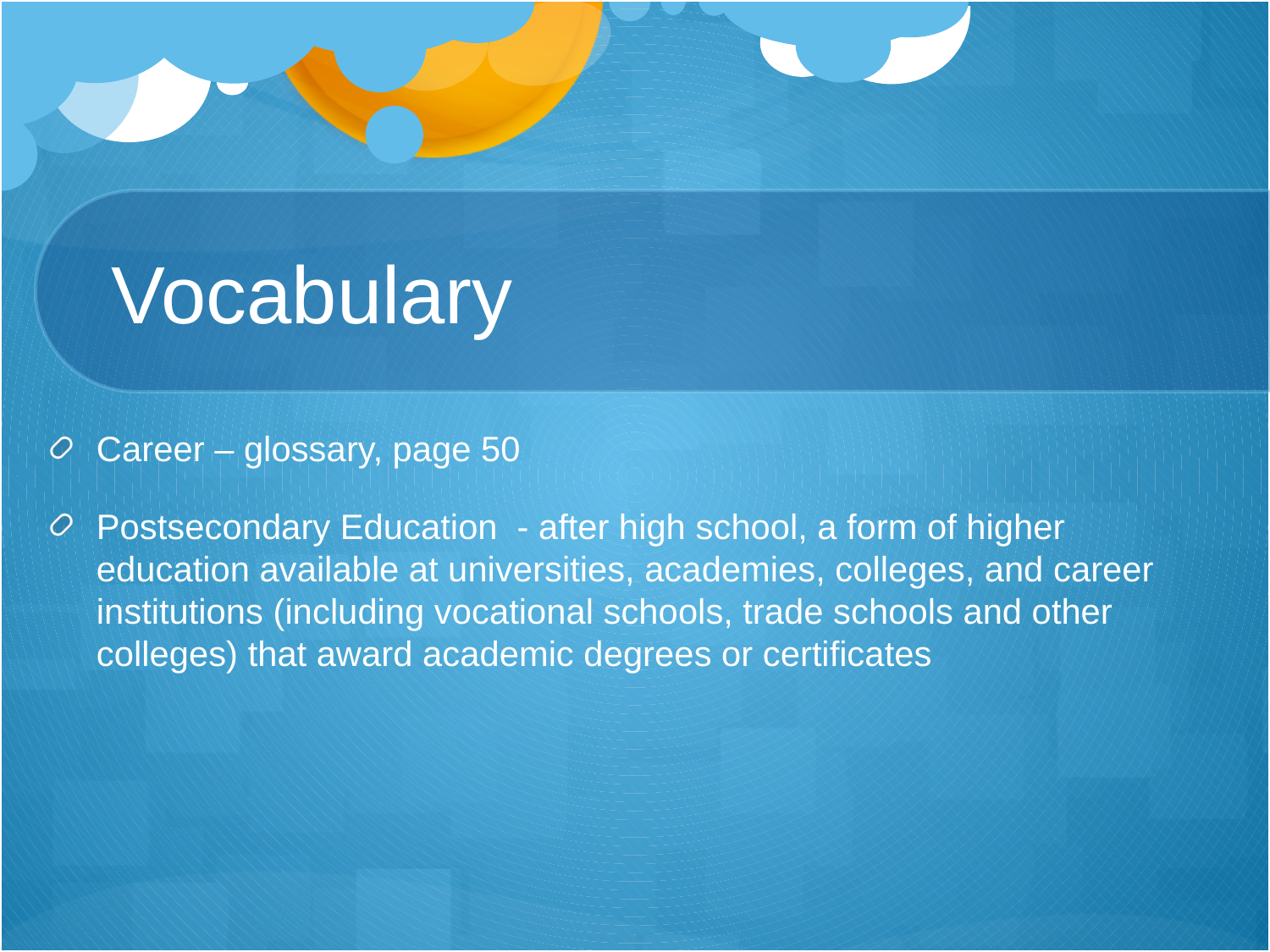

# Vocabulary
Career – glossary, page 50
Postsecondary Education  - after high school, a form of higher education available at universities, academies, colleges, and career institutions (including vocational schools, trade schools and other colleges) that award academic degrees or certificates